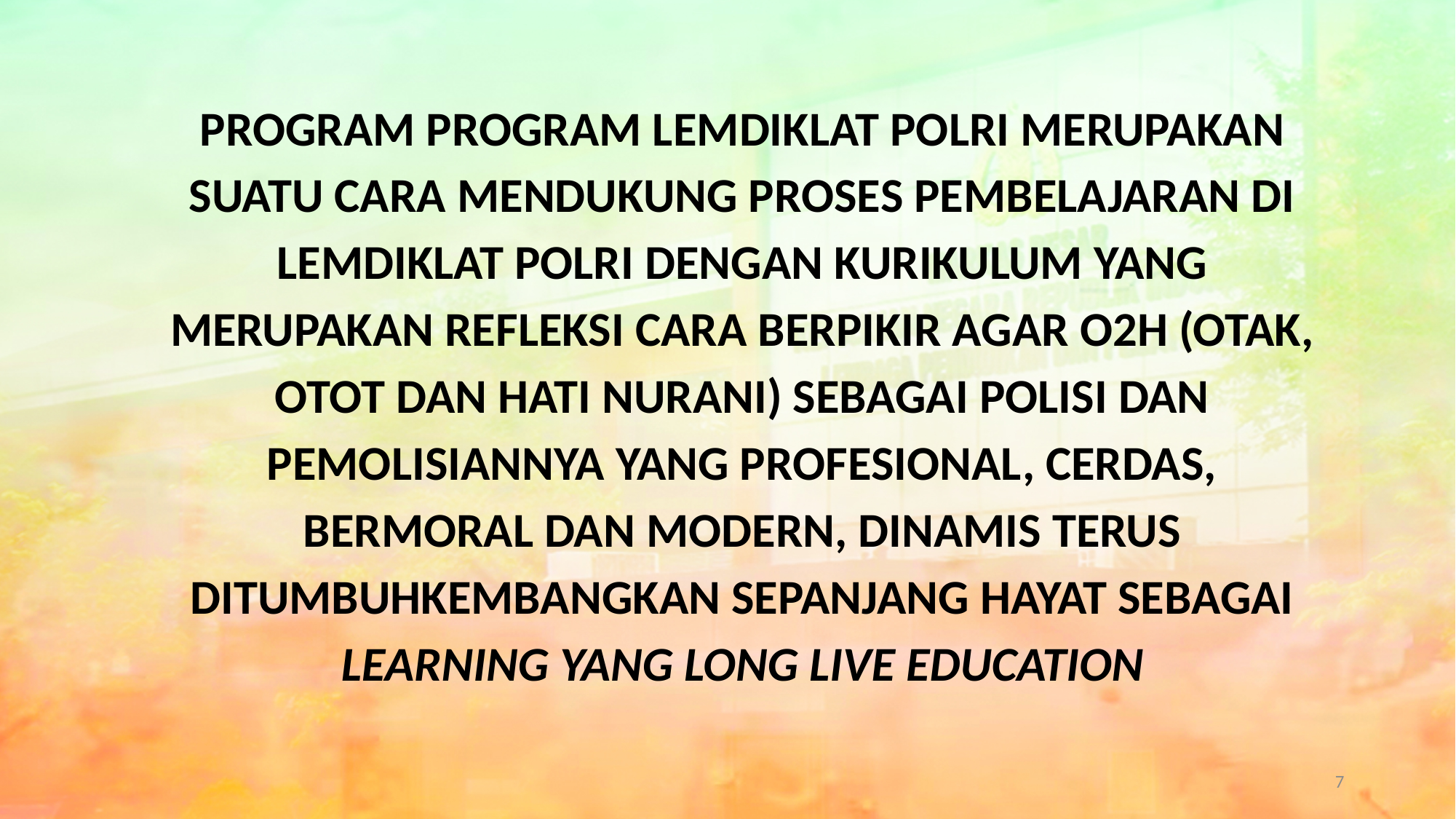

PROGRAM PROGRAM LEMDIKLAT POLRI MERUPAKAN SUATU CARA MENDUKUNG PROSES PEMBELAJARAN DI LEMDIKLAT POLRI DENGAN KURIKULUM YANG MERUPAKAN REFLEKSI CARA BERPIKIR AGAR O2H (OTAK, OTOT DAN HATI NURANI) SEBAGAI POLISI DAN PEMOLISIANNYA YANG PROFESIONAL, CERDAS, BERMORAL DAN MODERN, DINAMIS TERUS DITUMBUHKEMBANGKAN SEPANJANG HAYAT SEBAGAI LEARNING YANG LONG LIVE EDUCATION
7